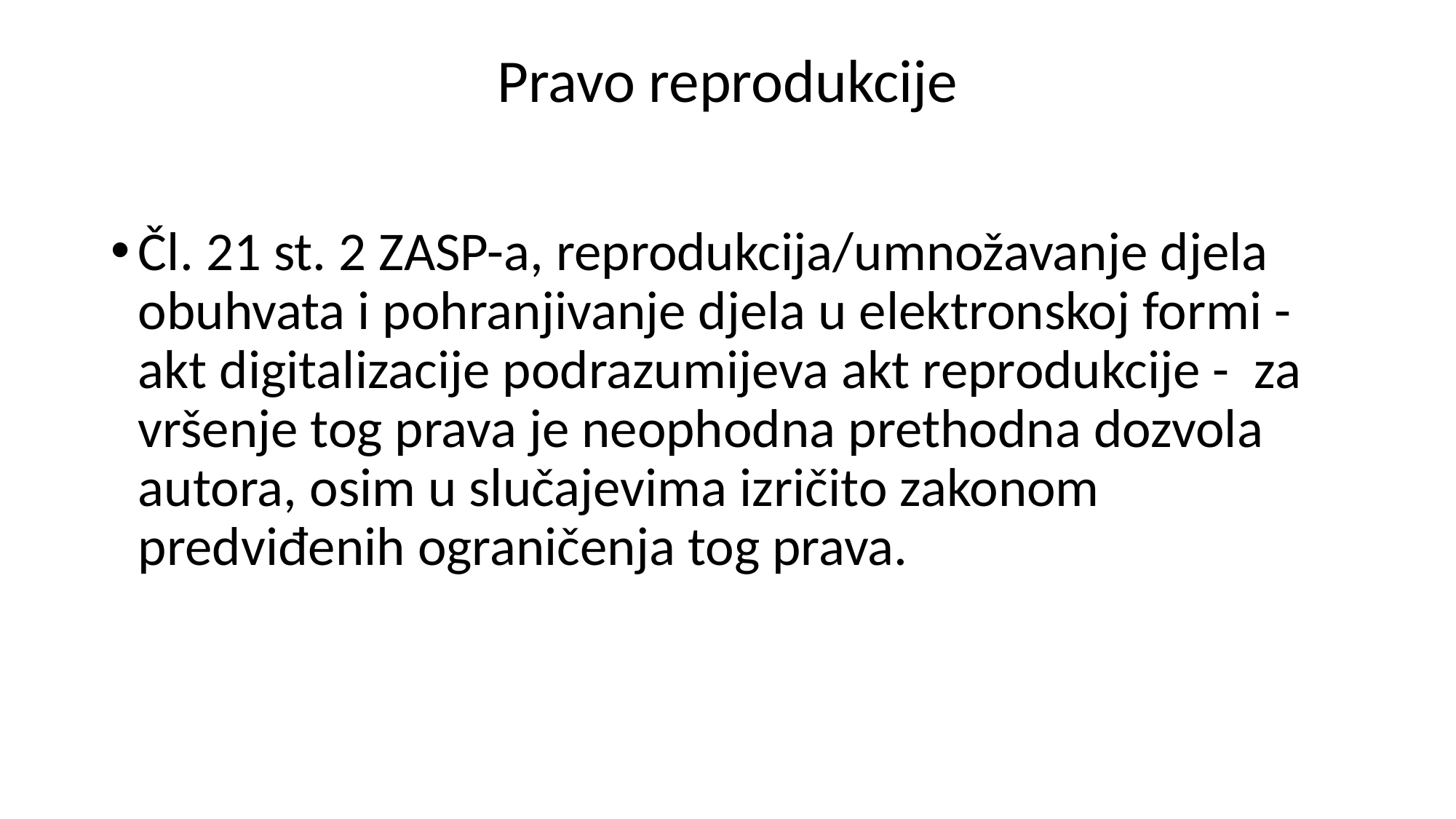

# Pravo reprodukcije
Čl. 21 st. 2 ZASP-a, reprodukcija/umnožavanje djela obuhvata i pohranjivanje djela u elektronskoj formi - akt digitalizacije podrazumijeva akt reprodukcije -  za vršenje tog prava je neophodna prethodna dozvola autora, osim u slučajevima izričito zakonom predviđenih ograničenja tog prava.